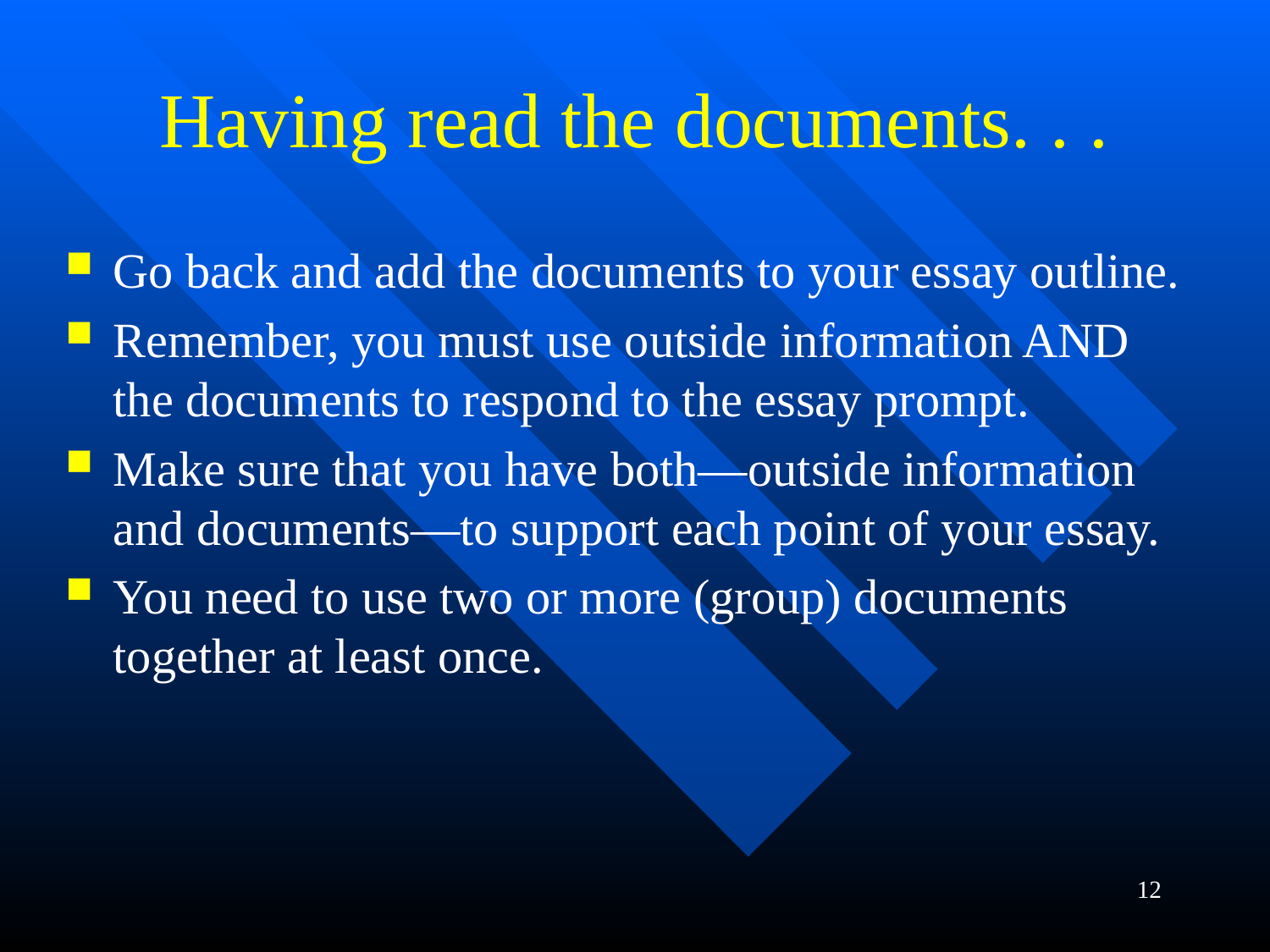

# Having read the documents. . .
Go back and add the documents to your essay outline.
Remember, you must use outside information AND the documents to respond to the essay prompt.
Make sure that you have both—outside information and documents—to support each point of your essay.
You need to use two or more (group) documents together at least once.
12